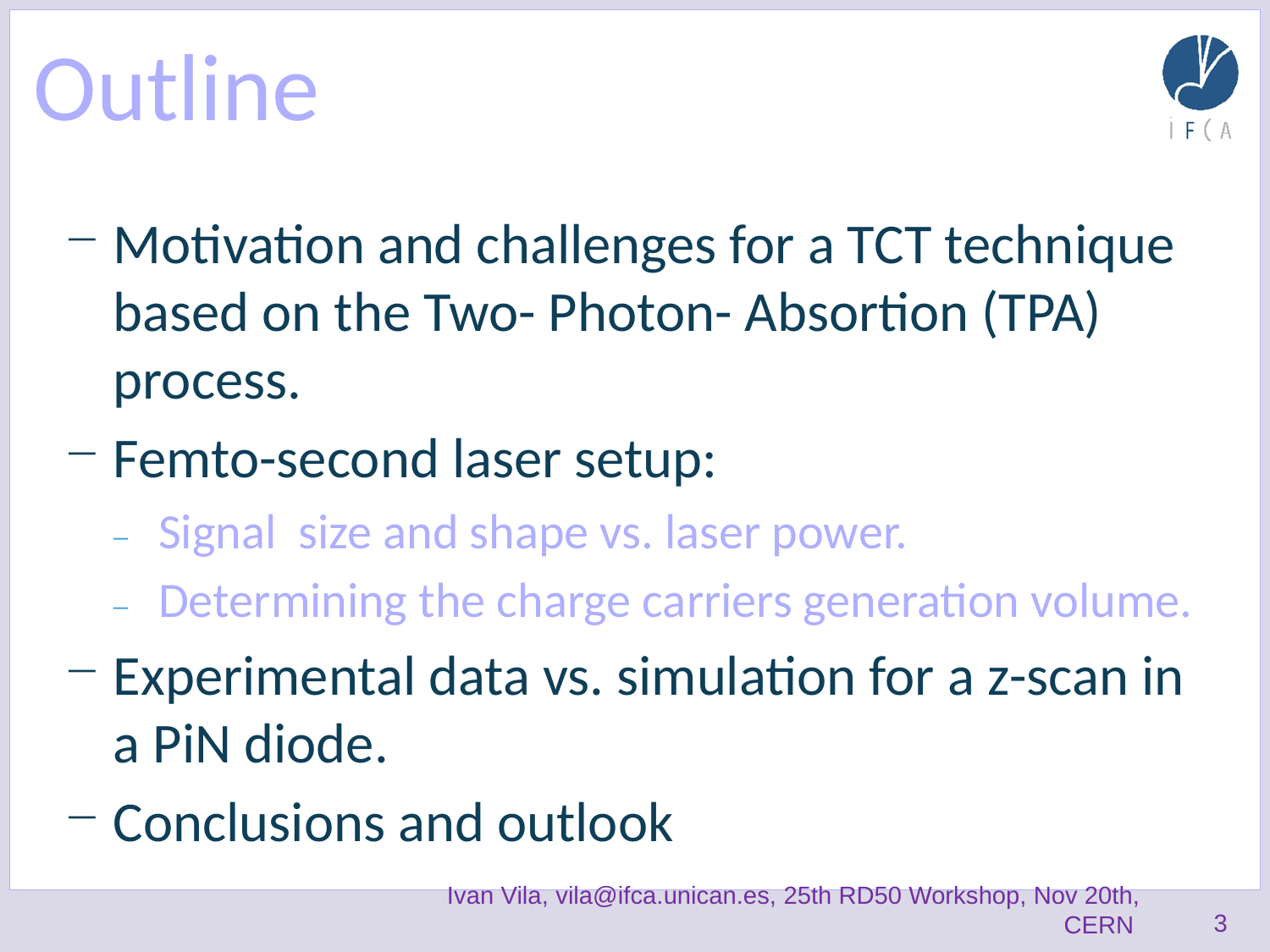

# Outline
Motivation and challenges for a TCT technique based on the Two- Photon- Absortion (TPA) process.
Femto-second laser setup:
Signal  size and shape vs. laser power.
Determining the charge carriers generation volume.
Experimental data vs. simulation for a z-scan in a PiN diode.
Conclusions and outlook

3
Ivan Vila, vila@ifca.unican.es, 25th RD50 Workshop, Nov 20th, CERN